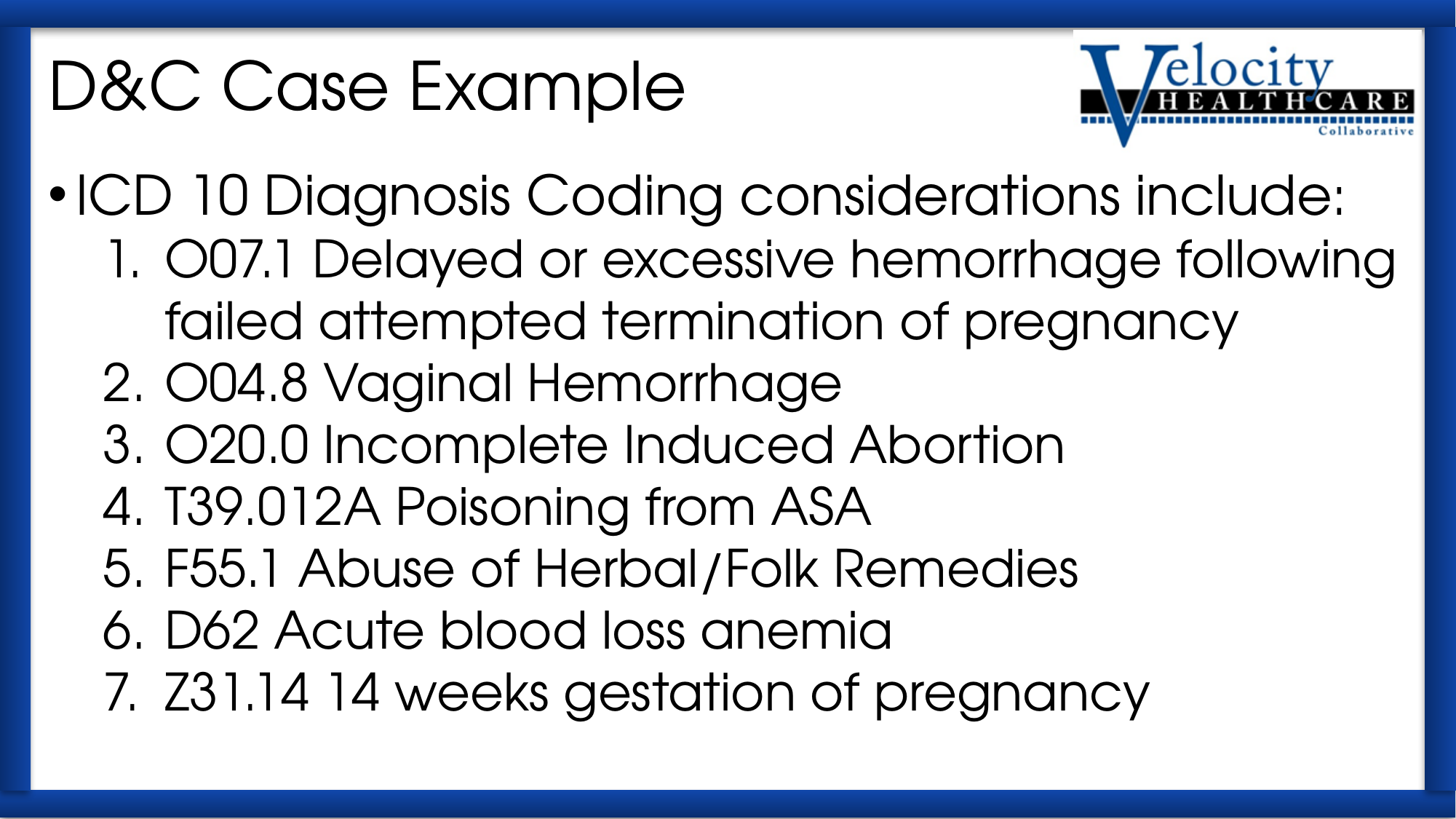

# D&C Case Example
ICD 10 Diagnosis Coding considerations include:
O07.1 Delayed or excessive hemorrhage following failed attempted termination of pregnancy
O04.8 Vaginal Hemorrhage
O20.0 Incomplete Induced Abortion
T39.012A Poisoning from ASA
F55.1 Abuse of Herbal/Folk Remedies
D62 Acute blood loss anemia
Z31.14 14 weeks gestation of pregnancy